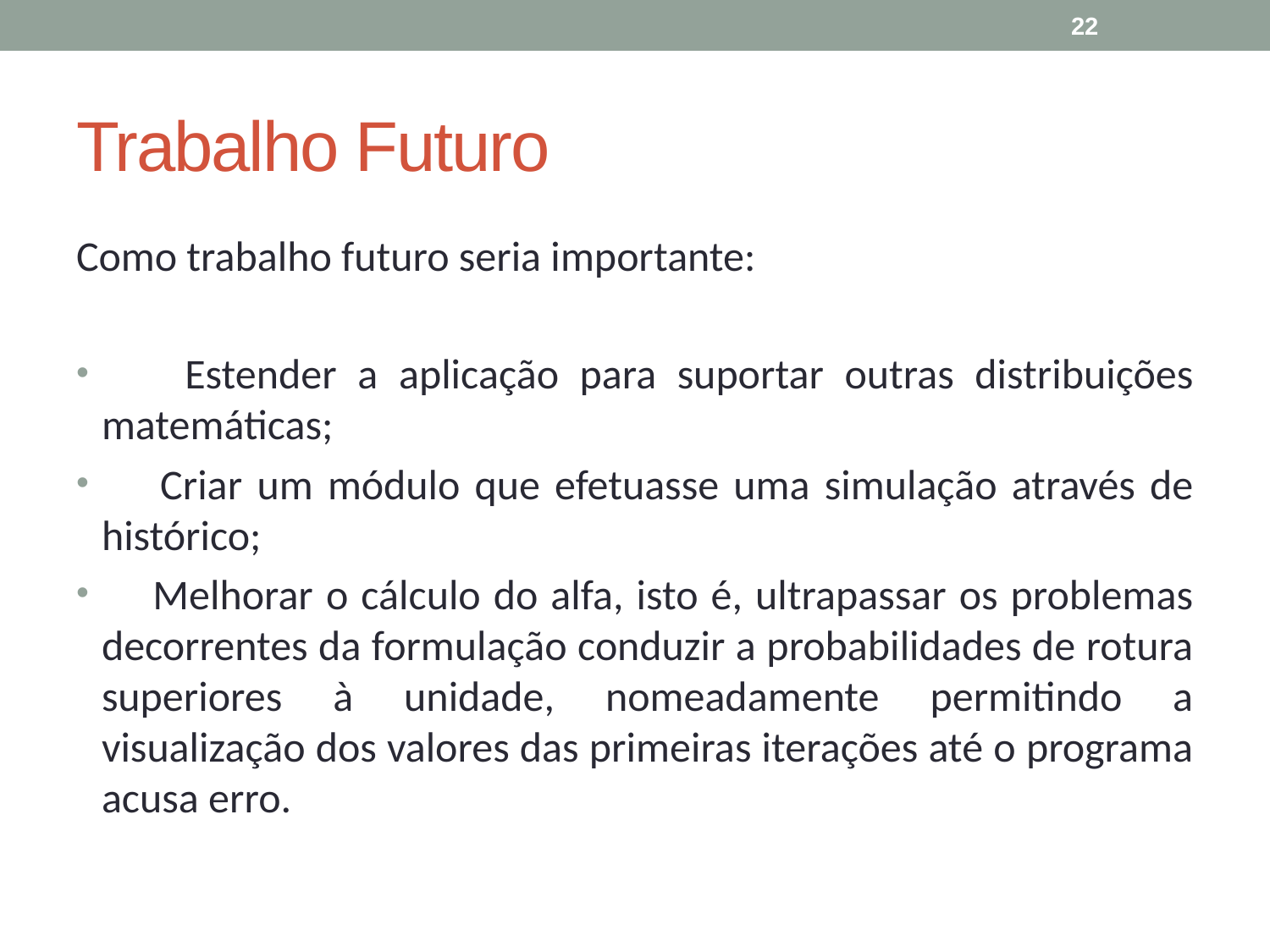

22
# Trabalho Futuro
Como trabalho futuro seria importante:

    Estender a aplicação para suportar outras distribuições matemáticas;
    Criar um módulo que efetuasse uma simulação através de histórico;
    Melhorar o cálculo do alfa, isto é, ultrapassar os problemas decorrentes da formulação conduzir a probabilidades de rotura superiores à unidade, nomeadamente permitindo a visualização dos valores das primeiras iterações até o programa acusa erro.